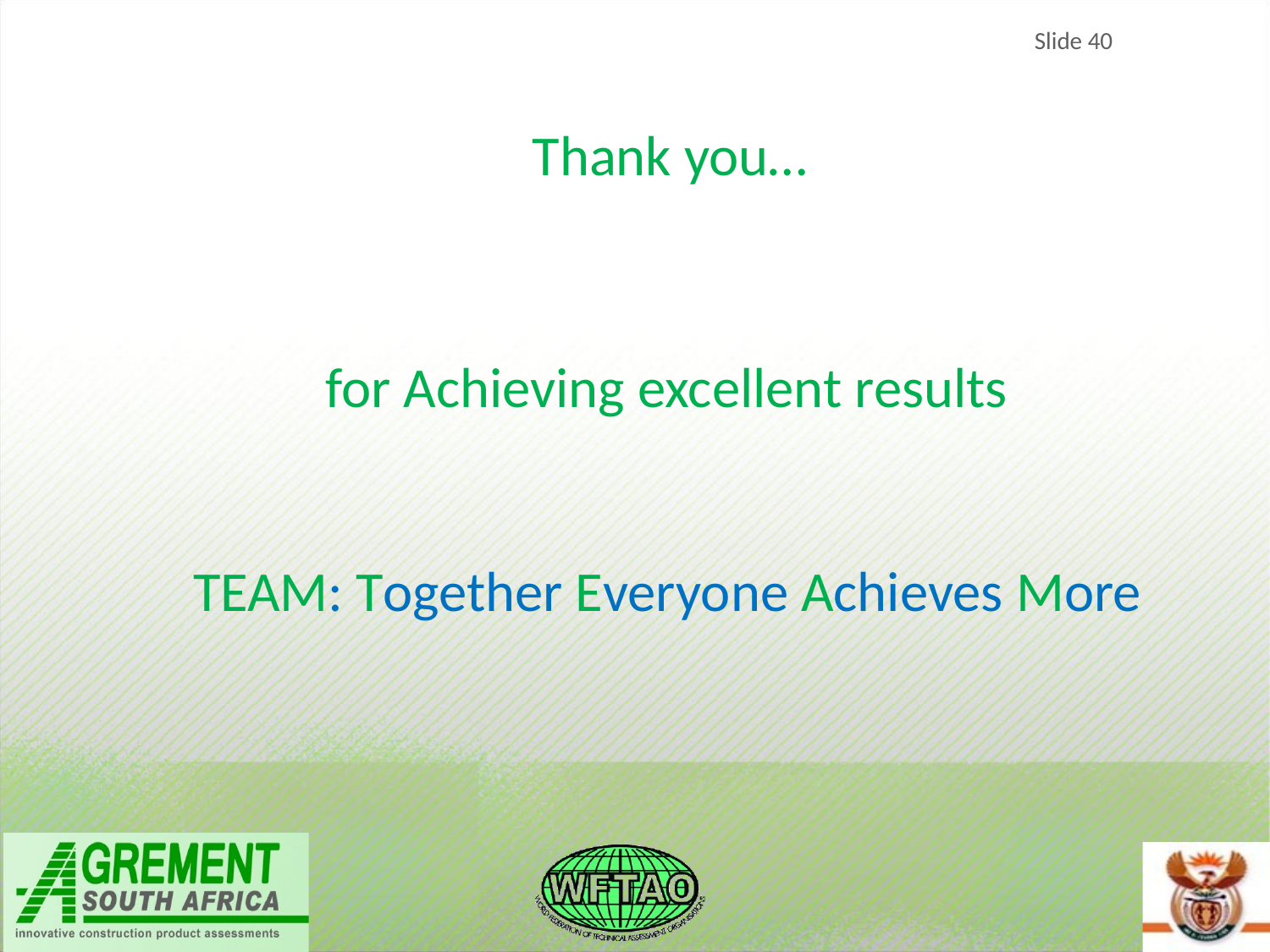

Slide 40
Thank you…
for Achieving excellent results  TEAM: Together Everyone Achieves More